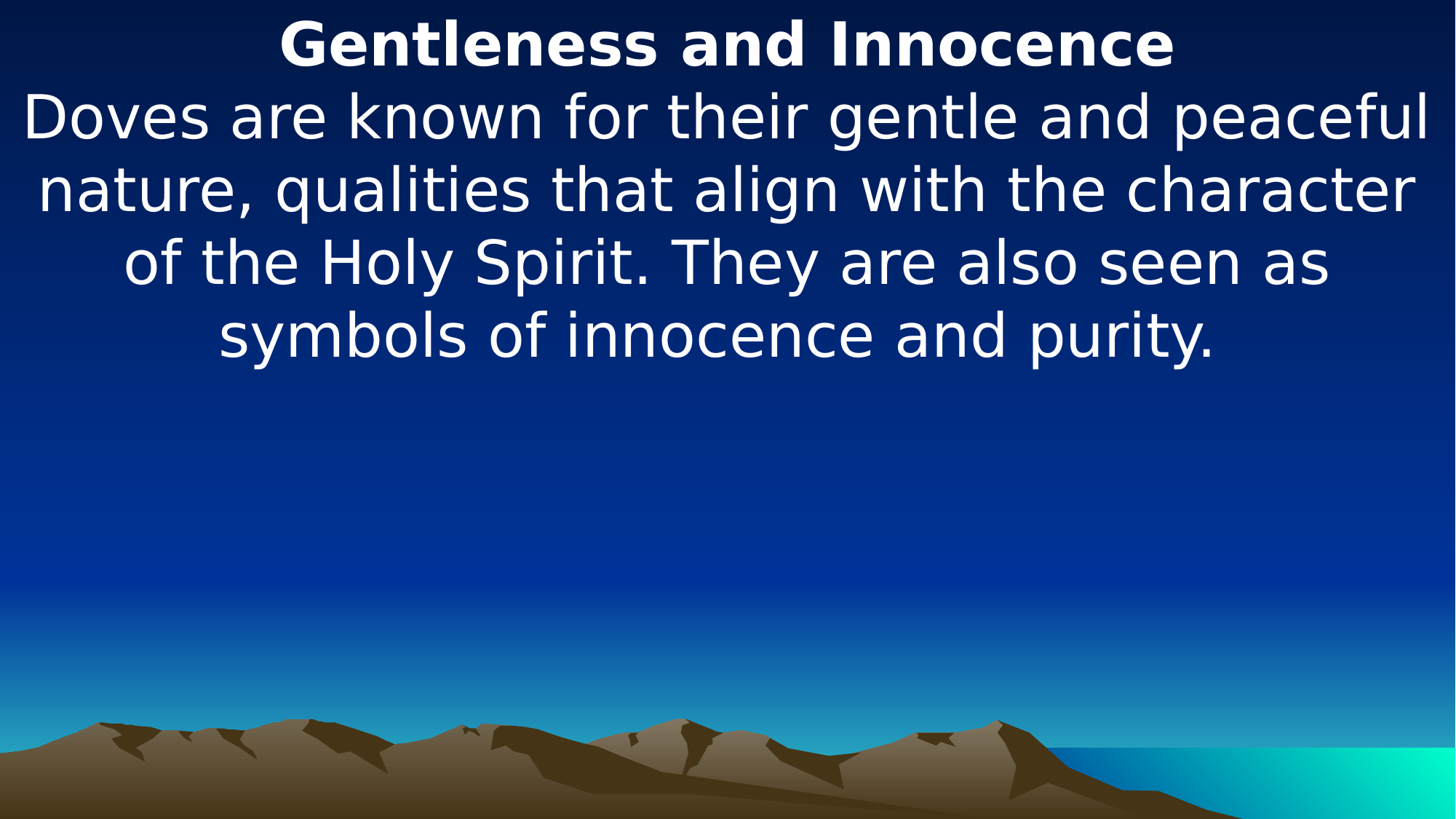

Gentleness and Innocence
Doves are known for their gentle and peaceful nature, qualities that align with the character of the Holy Spirit. They are also seen as symbols of innocence and purity.